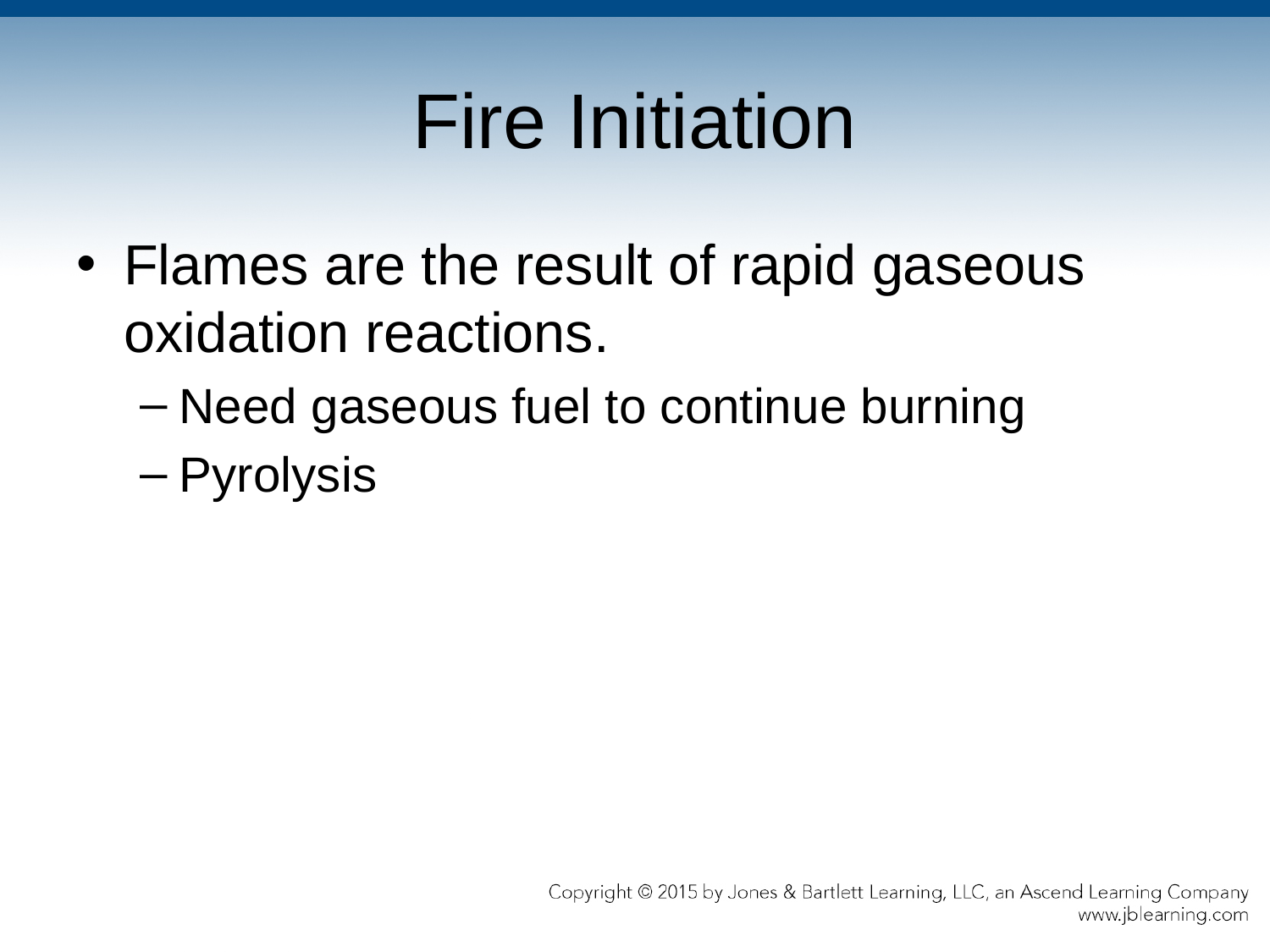

# Fire Initiation
Flames are the result of rapid gaseous oxidation reactions.
Need gaseous fuel to continue burning
Pyrolysis